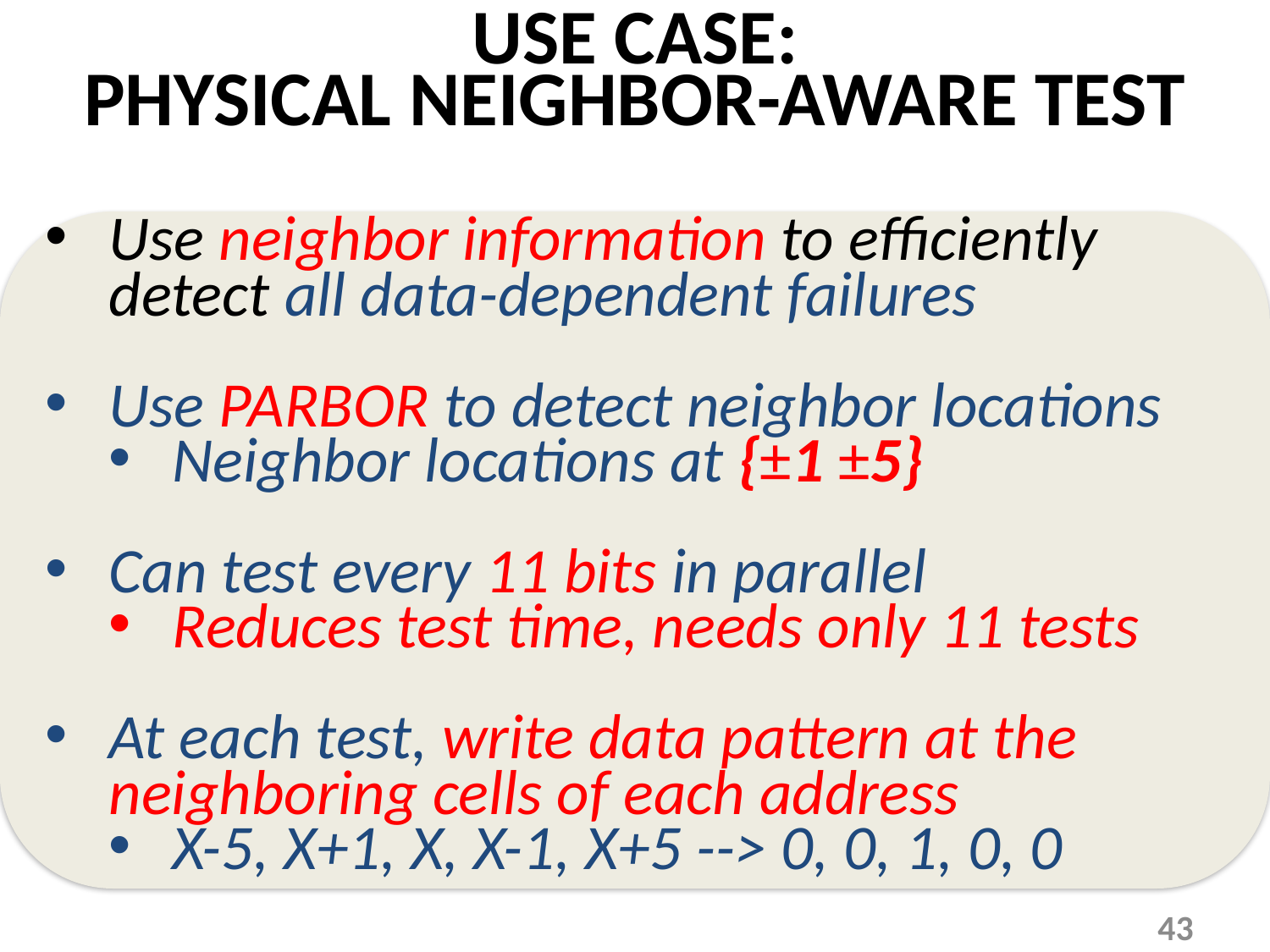

# USE CASE: PHYSICAL NEIGHBOR-AWARE TEST

Use neighbor information to efficiently  detect all data-dependent failures

Use PARBOR to detect neighbor locations
Neighbor locations at {±1 ±5}

Can test every 11 bits in parallel
Reduces test time, needs only 11 tests

At each test, write data pattern at the neighboring cells of each address
X-5, X+1, X, X-1, X+5 --> 0, 0, 1, 0, 0

43